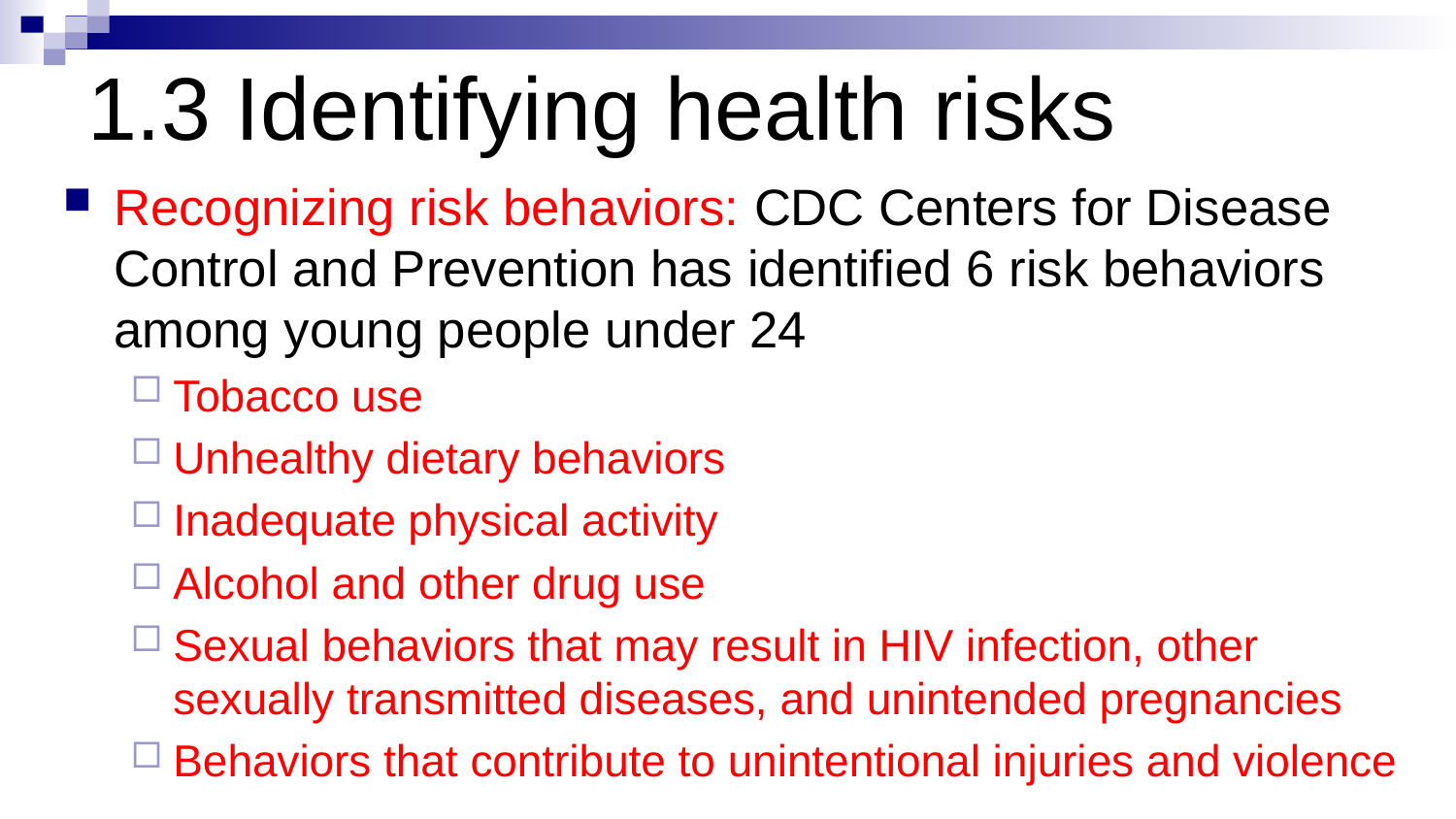

# 1.3 Identifying health risks
Recognizing risk behaviors: CDC Centers for Disease Control and Prevention has identified 6 risk behaviors among young people under 24
Tobacco use
Unhealthy dietary behaviors
Inadequate physical activity
Alcohol and other drug use
Sexual behaviors that may result in HIV infection, other sexually transmitted diseases, and unintended pregnancies
Behaviors that contribute to unintentional injuries and violence